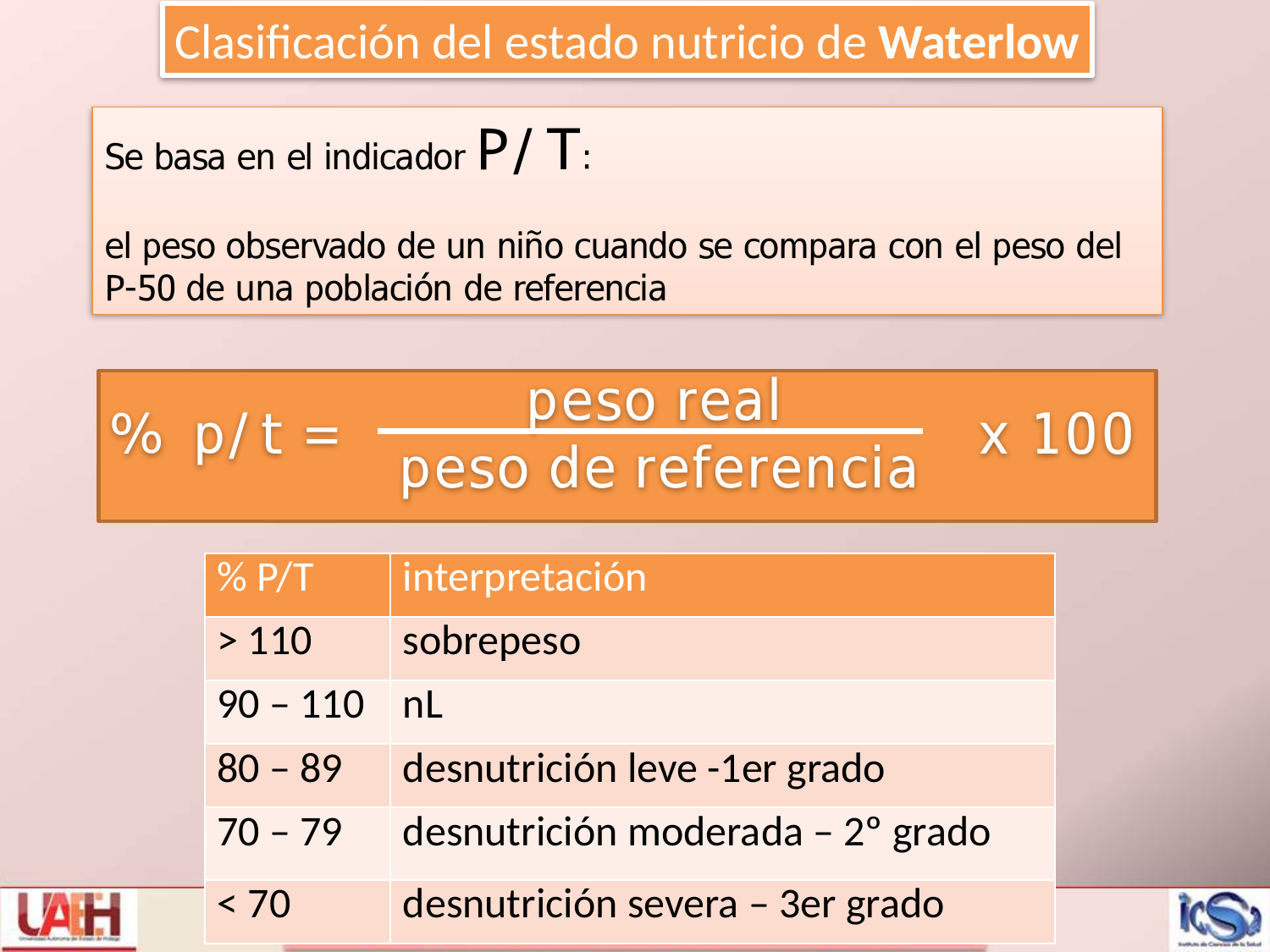

Clasificación del estado nutricio de Waterlow
Se basa en el indicador P/T:

el peso observado de un niño cuando se compara con el peso del P-50 de una población de referencia
	peso real
peso de referencia
% p/t =
x 100

| % P/T | interpretación |
| --- | --- |
| > 110 | sobrepeso |
| 90 – 110 | nL |
| 80 – 89 | desnutrición leve -1er grado |
| 70 – 79 | desnutrición moderada – 2º grado |
| < 70 | desnutrición severa – 3er grado |